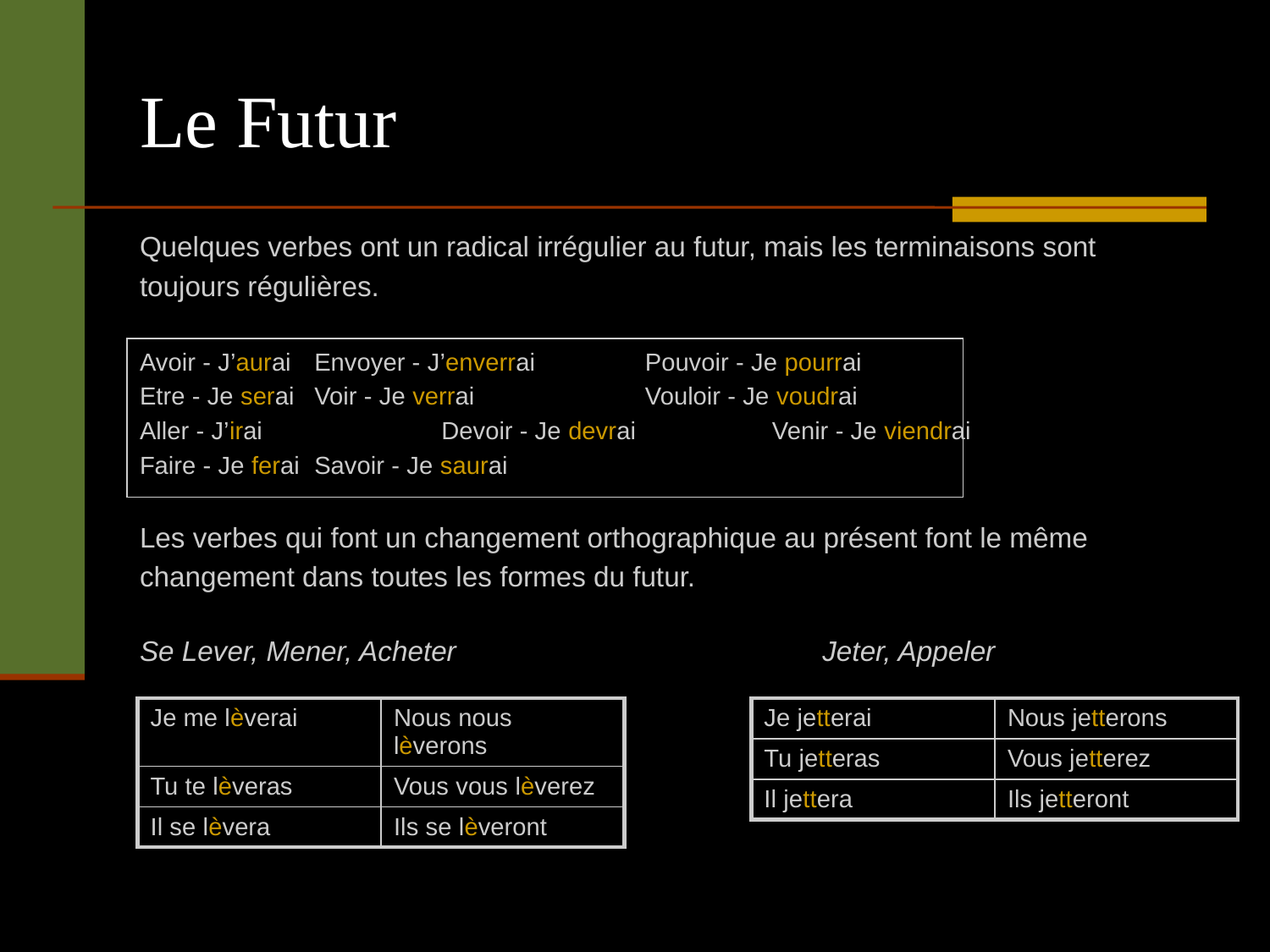

# Le Futur
Quelques verbes ont un radical irrégulier au futur, mais les terminaisons sont
toujours régulières.

Avoir - J’aurai	Envoyer - J’enverrai	           Pouvoir - Je pourrai
Etre - Je serai	Voir - Je verrai	           Vouloir - Je voudrai
Aller - J’irai		Devoir - Je devrai	           Venir - Je viendrai
Faire - Je ferai	Savoir - Je saurai

Les verbes qui font un changement orthographique au présent font le même
changement dans toutes les formes du futur.

Se Lever, Mener, Acheter			Jeter, Appeler

| Je me lèverai | Nous nous lèverons |
| --- | --- |
| Tu te lèveras | Vous vous lèverez |
| Il se lèvera | Ils se lèveront |
| Je jetterai | Nous jetterons |
| --- | --- |
| Tu jetteras | Vous jetterez |
| Il jettera | Ils jetteront |